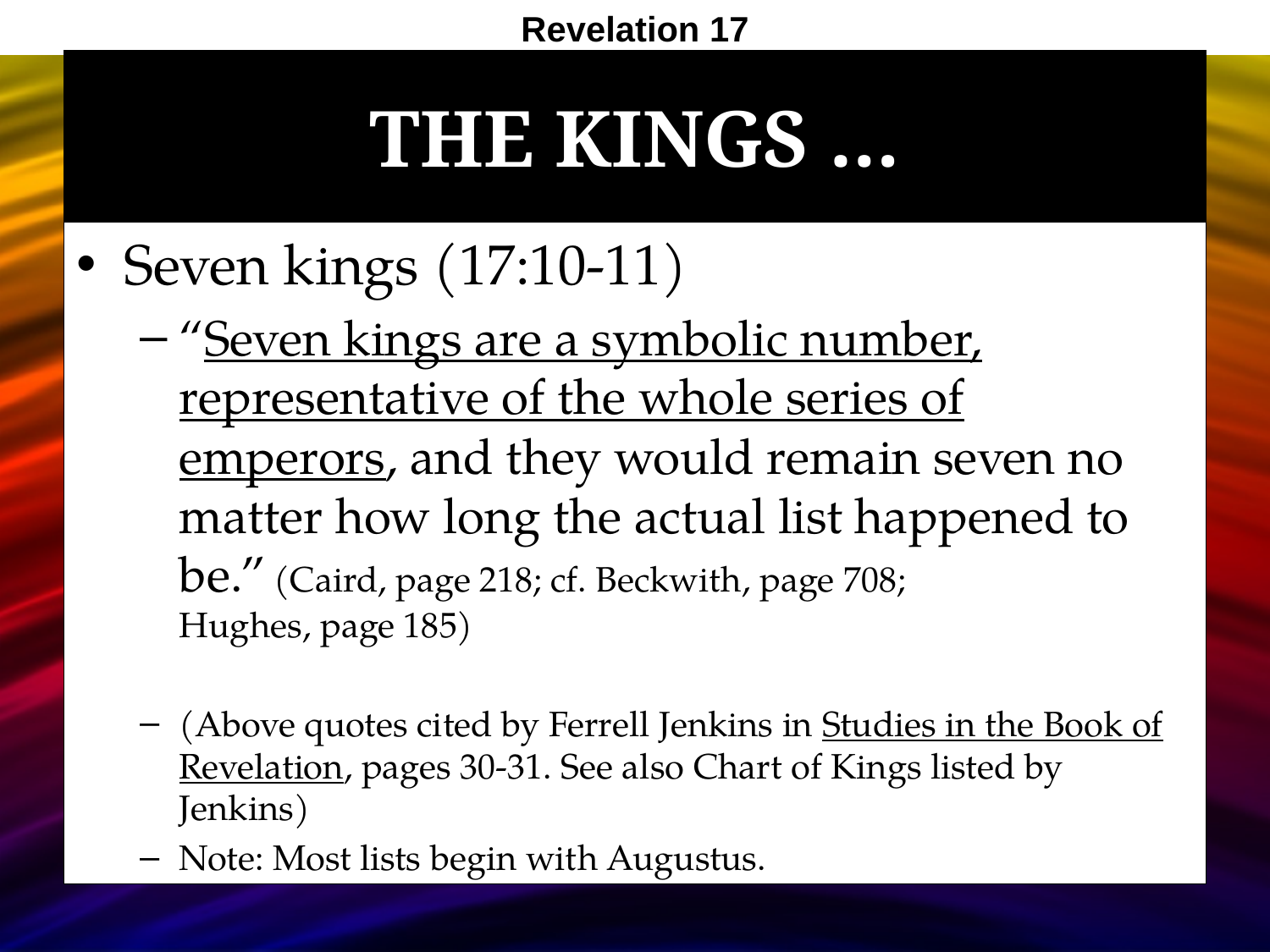

Revelation 17
# The Kings …
Seven kings (17:10-11)
“Seven kings are a symbolic number, representative of the whole series of emperors, and they would remain seven no matter how long the actual list happened to be.” (Caird, page 218; cf. Beckwith, page 708;
Hughes, page 185)

(Above quotes cited by Ferrell Jenkins in Studies in the Book of Revelation, pages 30-31. See also Chart of Kings listed by Jenkins)
Note: Most lists begin with Augustus.